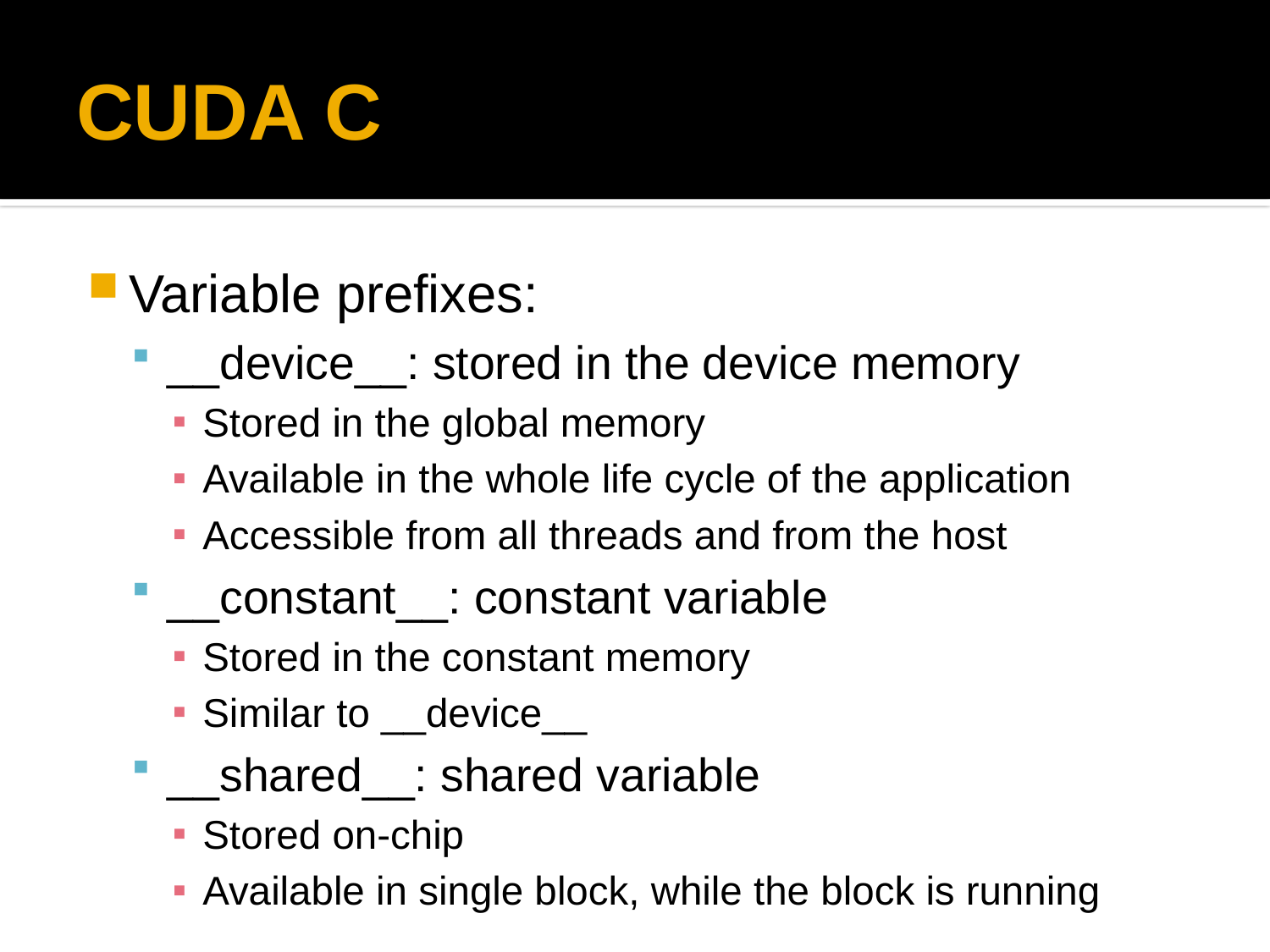

# CUDA C
Variable prefixes:
__device__: stored in the device memory
Stored in the global memory
Available in the whole life cycle of the application
Accessible from all threads and from the host
__constant__: constant variable
Stored in the constant memory
Similar to __device__
__shared__: shared variable
Stored on-chip
Available in single block, while the block is running